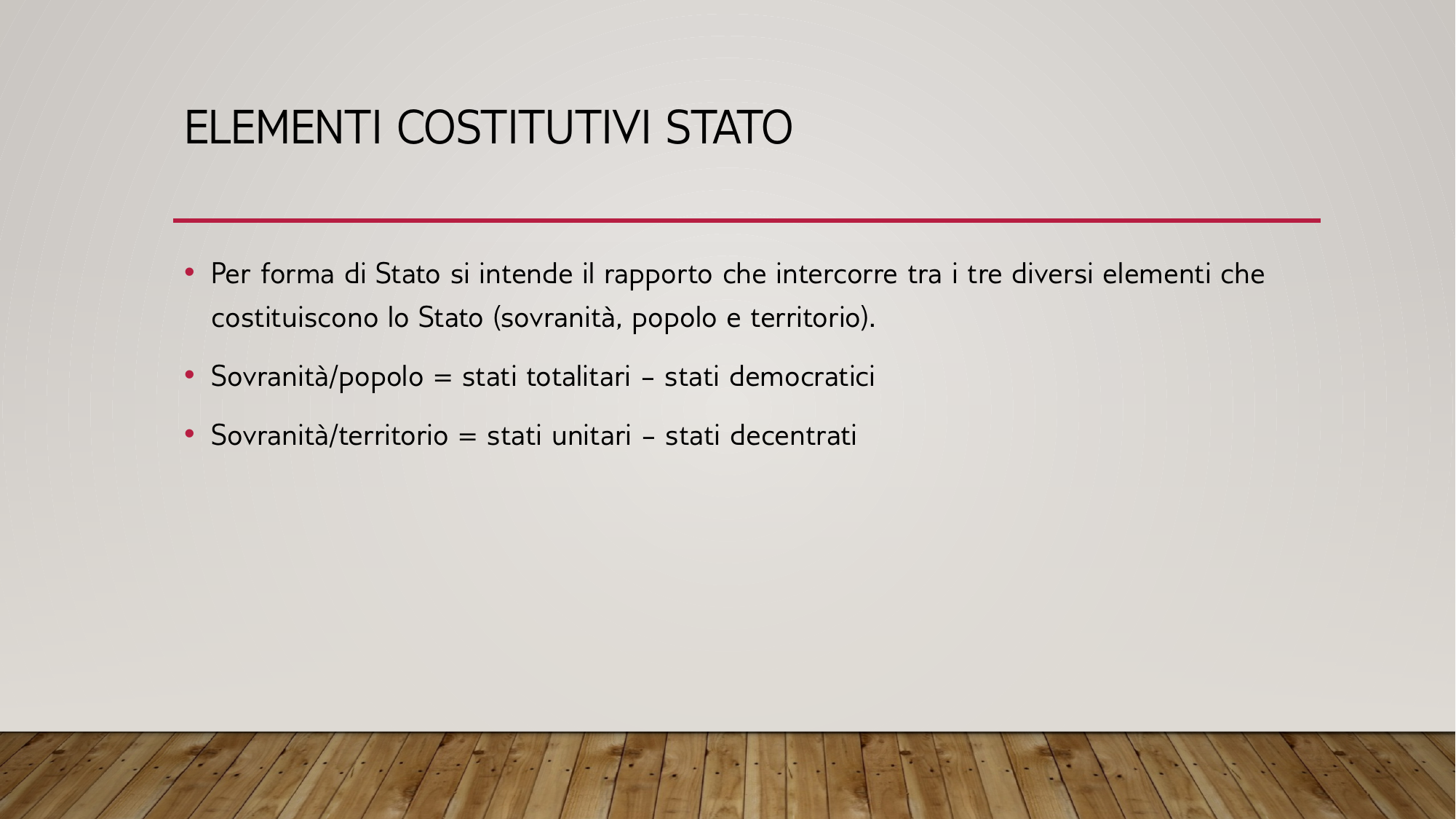

# Elementi costitutivi stato
Per forma di Stato si intende il rapporto che intercorre tra i tre diversi elementi che costituiscono lo Stato (sovranità, popolo e territorio).
Sovranità/popolo = stati totalitari – stati democratici
Sovranità/territorio = stati unitari – stati decentrati